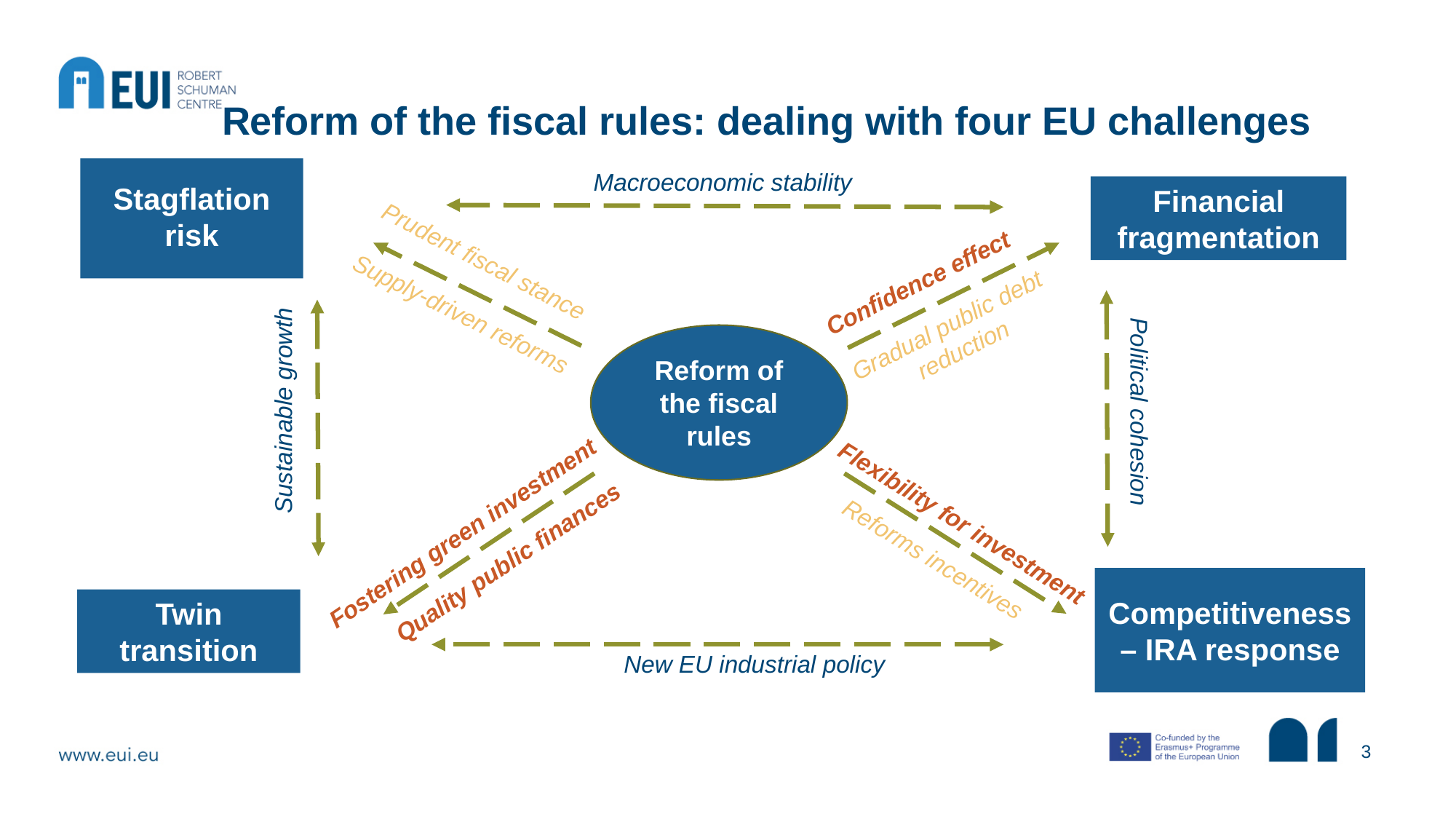

# Reform of the fiscal rules: dealing with four EU challenges
Stagflation risk
Macroeconomic stability
Financial fragmentation
Confidence effect
Prudent fiscal stance
Gradual public debt
reduction
 Supply-driven reforms
Reform of the fiscal rules
Sustainable growth
Political cohesion
Flexibility for investment
Fostering green investment
Quality public finances
Reforms incentives
Competitiveness – IRA response
Twin transition
New EU industrial policy
3